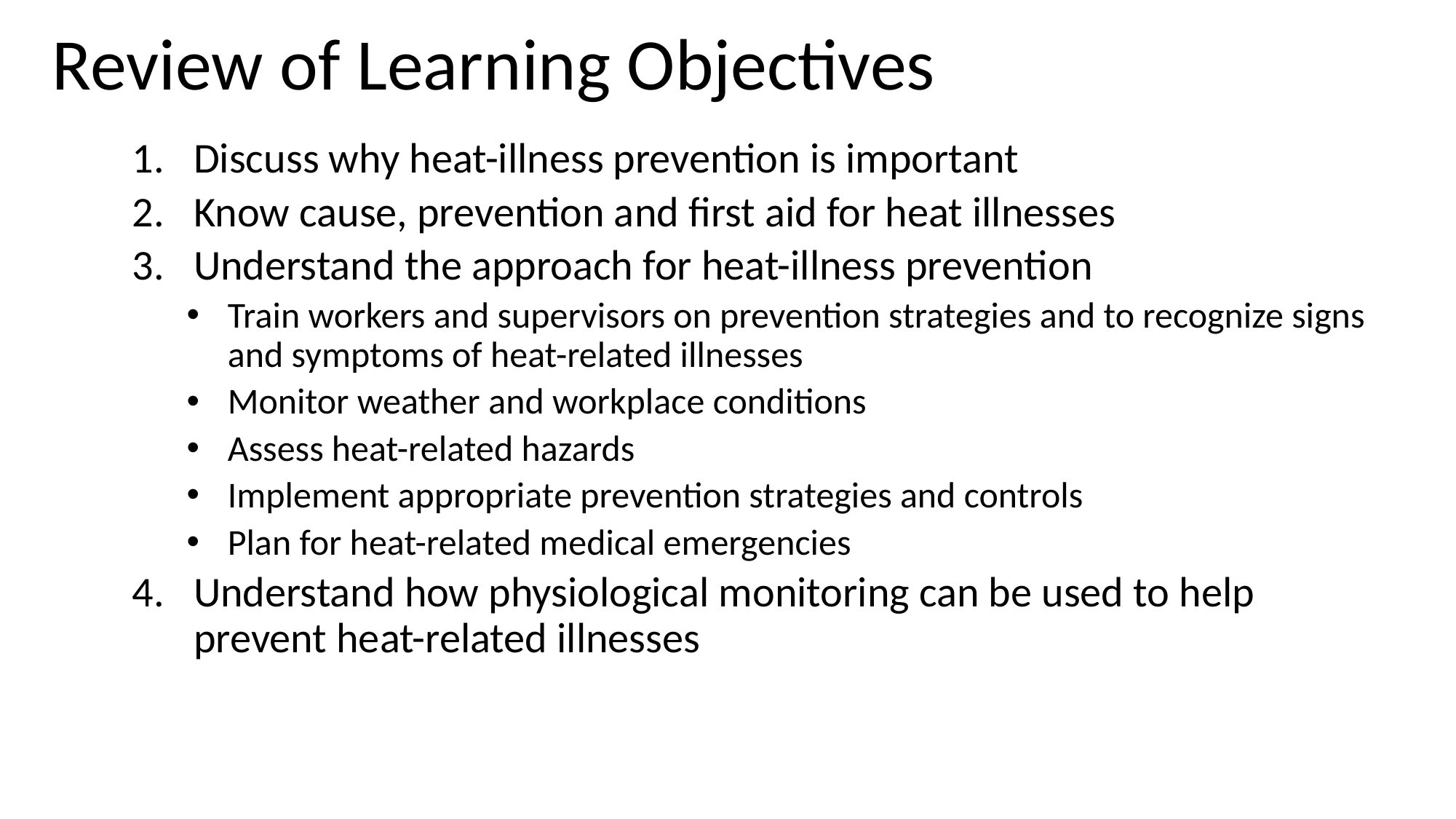

# Review of Learning Objectives
Discuss why heat-illness prevention is important
Know cause, prevention and first aid for heat illnesses
Understand the approach for heat-illness prevention
Train workers and supervisors on prevention strategies and to recognize signs and symptoms of heat-related illnesses
Monitor weather and workplace conditions
Assess heat-related hazards
Implement appropriate prevention strategies and controls
Plan for heat-related medical emergencies
Understand how physiological monitoring can be used to help prevent heat-related illnesses